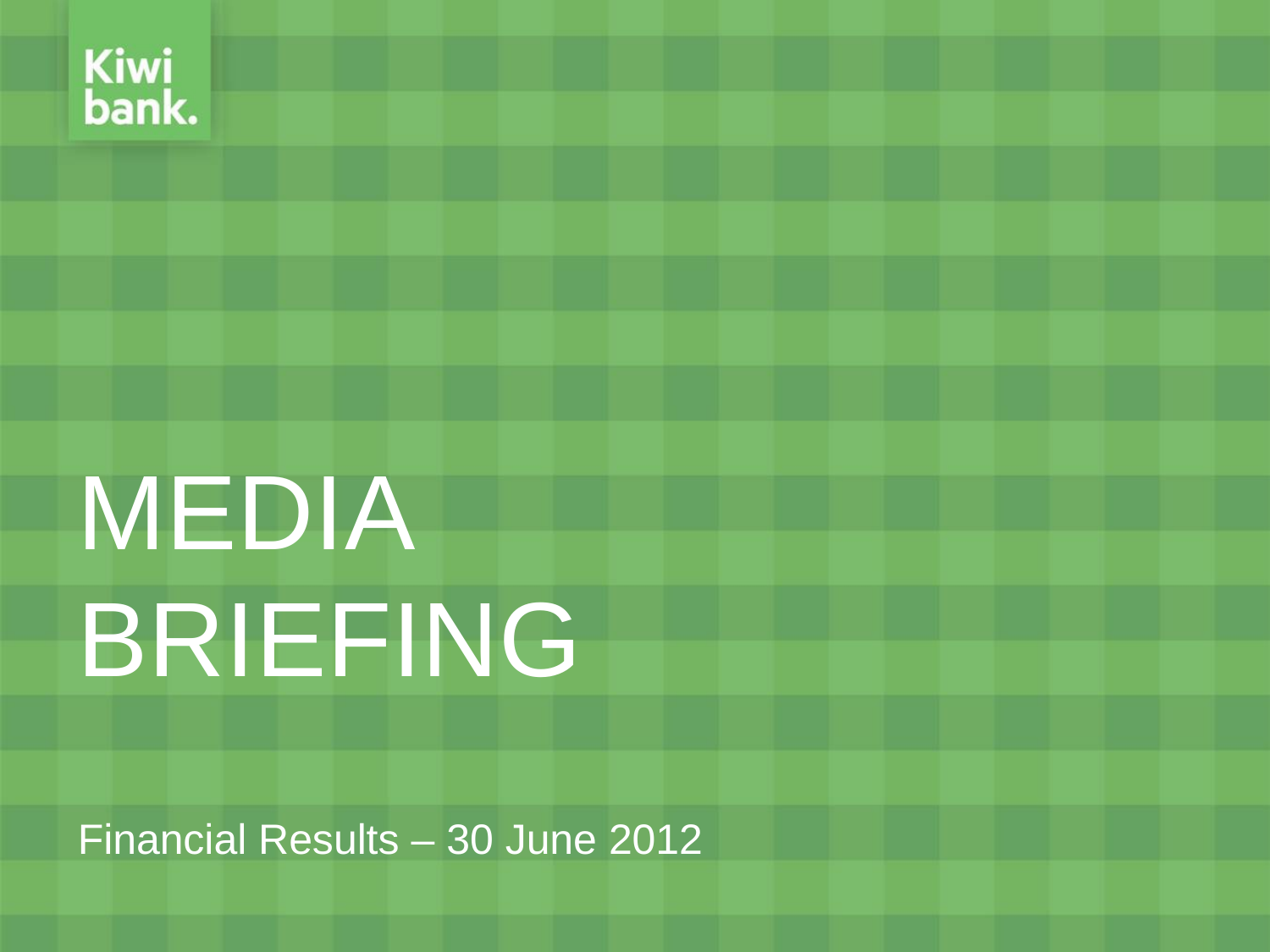

# MEDIA BRIEFING
Financial Results – 30 June 2012